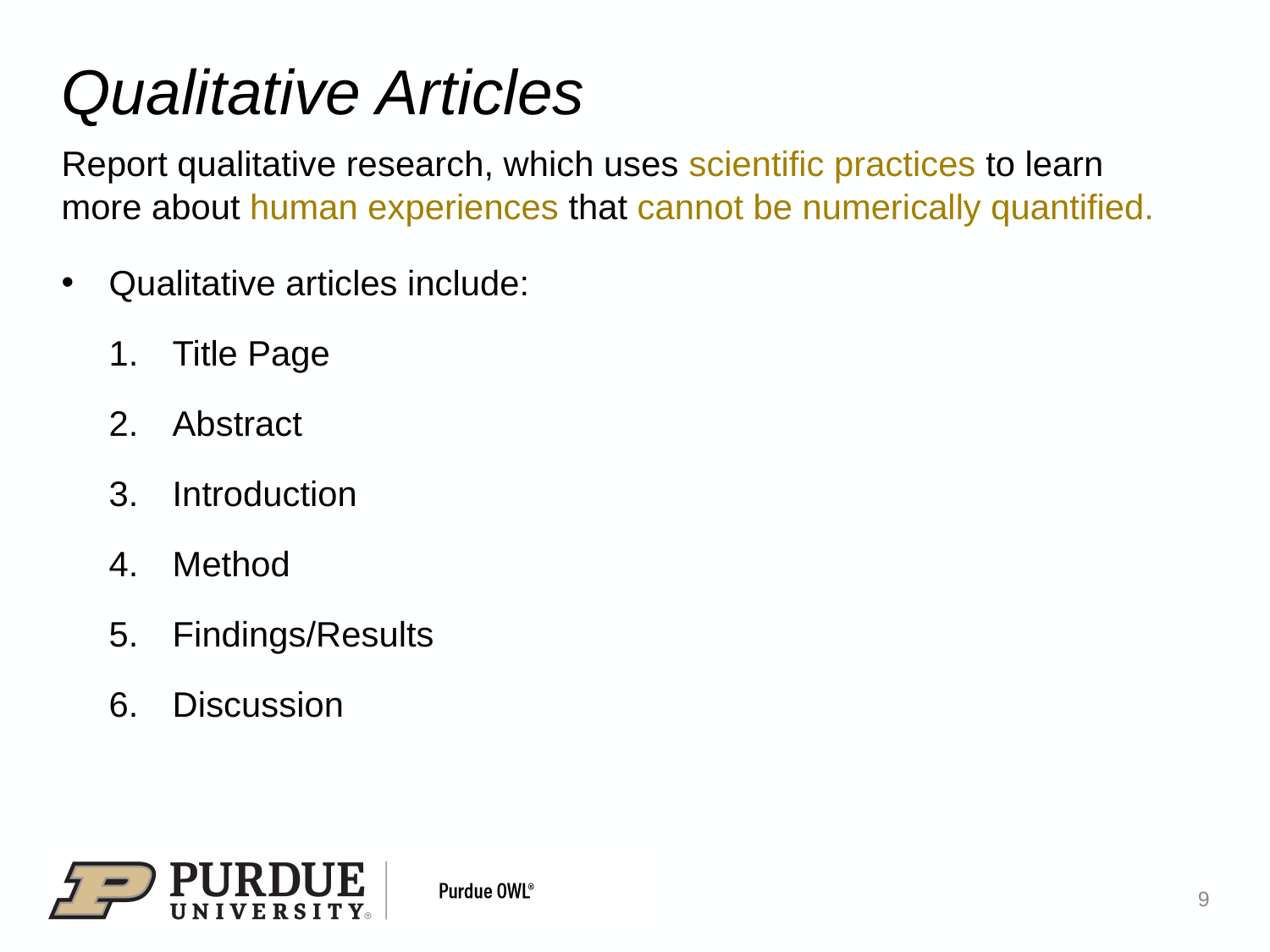

# Qualitative Articles
Report qualitative research, which uses scientific practices to learn more about human experiences that cannot be numerically quantified.
Qualitative articles include:
Title Page
Abstract
Introduction
Method
Findings/Results
Discussion
9